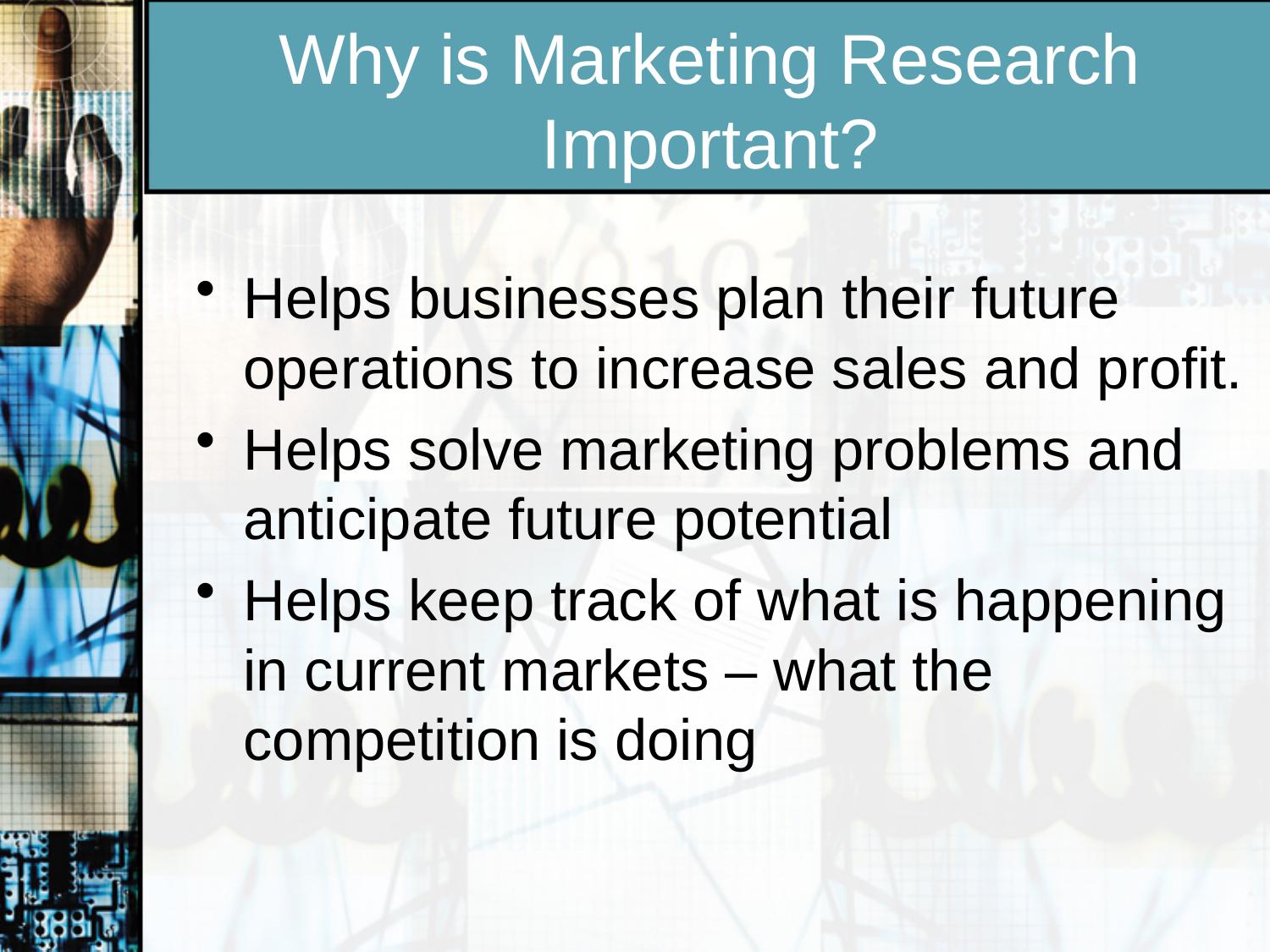

# Why is Marketing Research Important?
Helps businesses plan their future operations to increase sales and profit.
Helps solve marketing problems and anticipate future potential
Helps keep track of what is happening in current markets – what the competition is doing